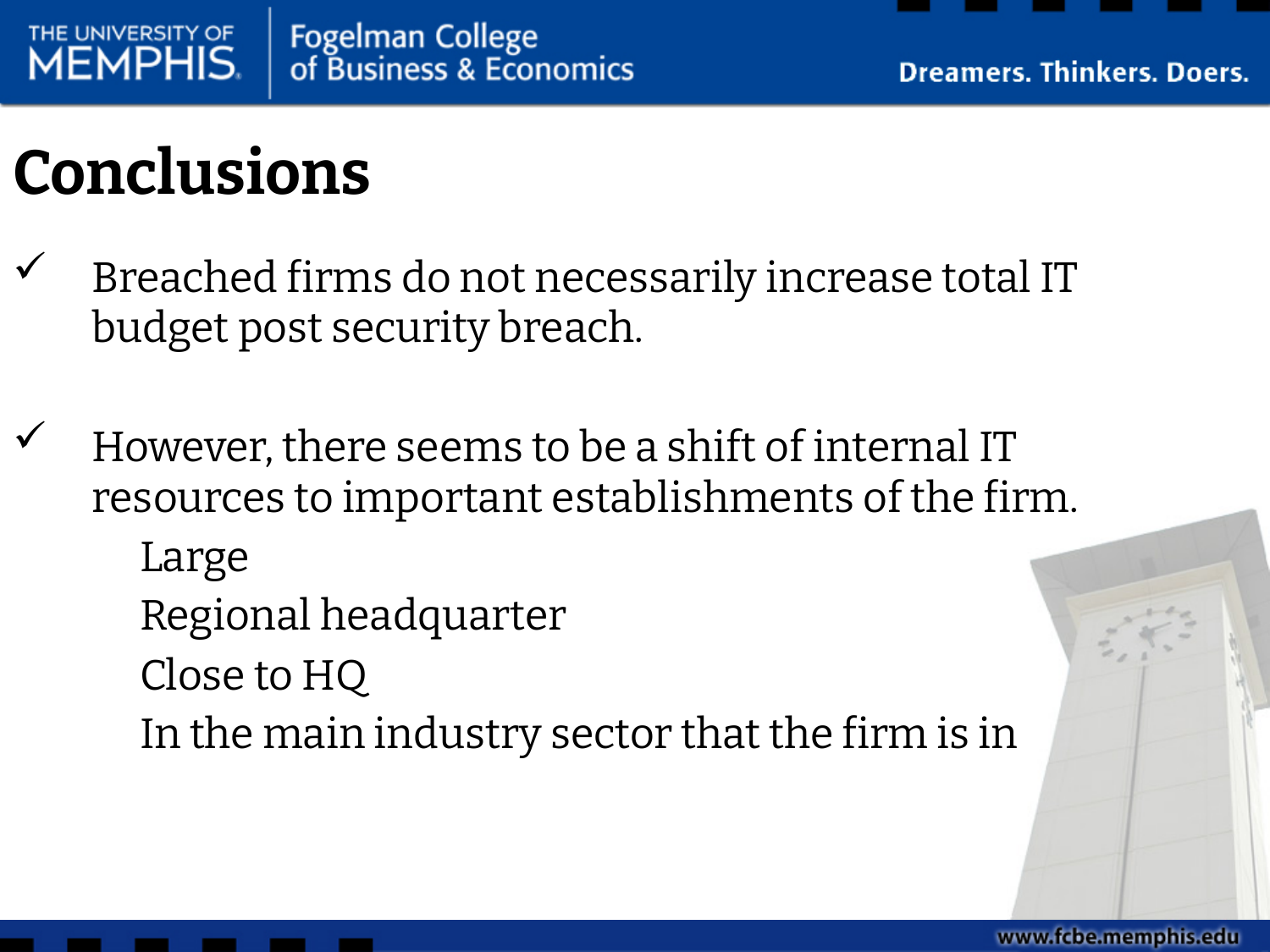

# Conclusions
Breached firms do not necessarily increase total IT budget post security breach.

However, there seems to be a shift of internal IT resources to important establishments of the firm.
	Large
	Regional headquarter
	Close to HQ
	In the main industry sector that the firm is in